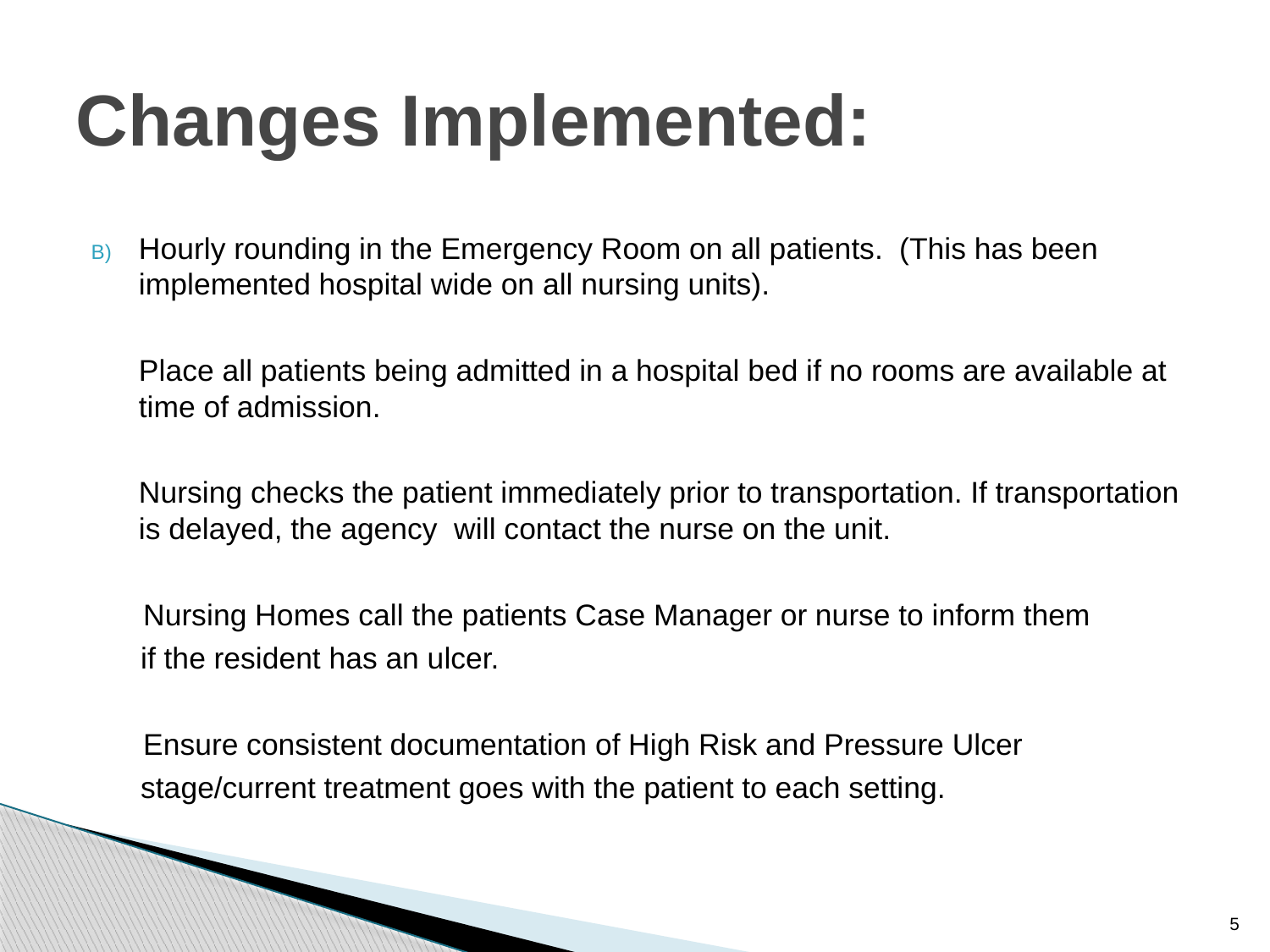

# Changes Implemented:

Hourly rounding in the Emergency Room on all patients.  (This has been implemented hospital wide on all nursing units).

	Place all patients being admitted in a hospital bed if no rooms are available at time of admission.

	Nursing checks the patient immediately prior to transportation. If transportation is delayed, the agency  will contact the nurse on the unit.

	  Nursing Homes call the patients Case Manager or nurse to inform them
      if the resident has an ulcer.

   	  Ensure consistent documentation of High Risk and Pressure Ulcer
      stage/current treatment goes with the patient to each setting.

5